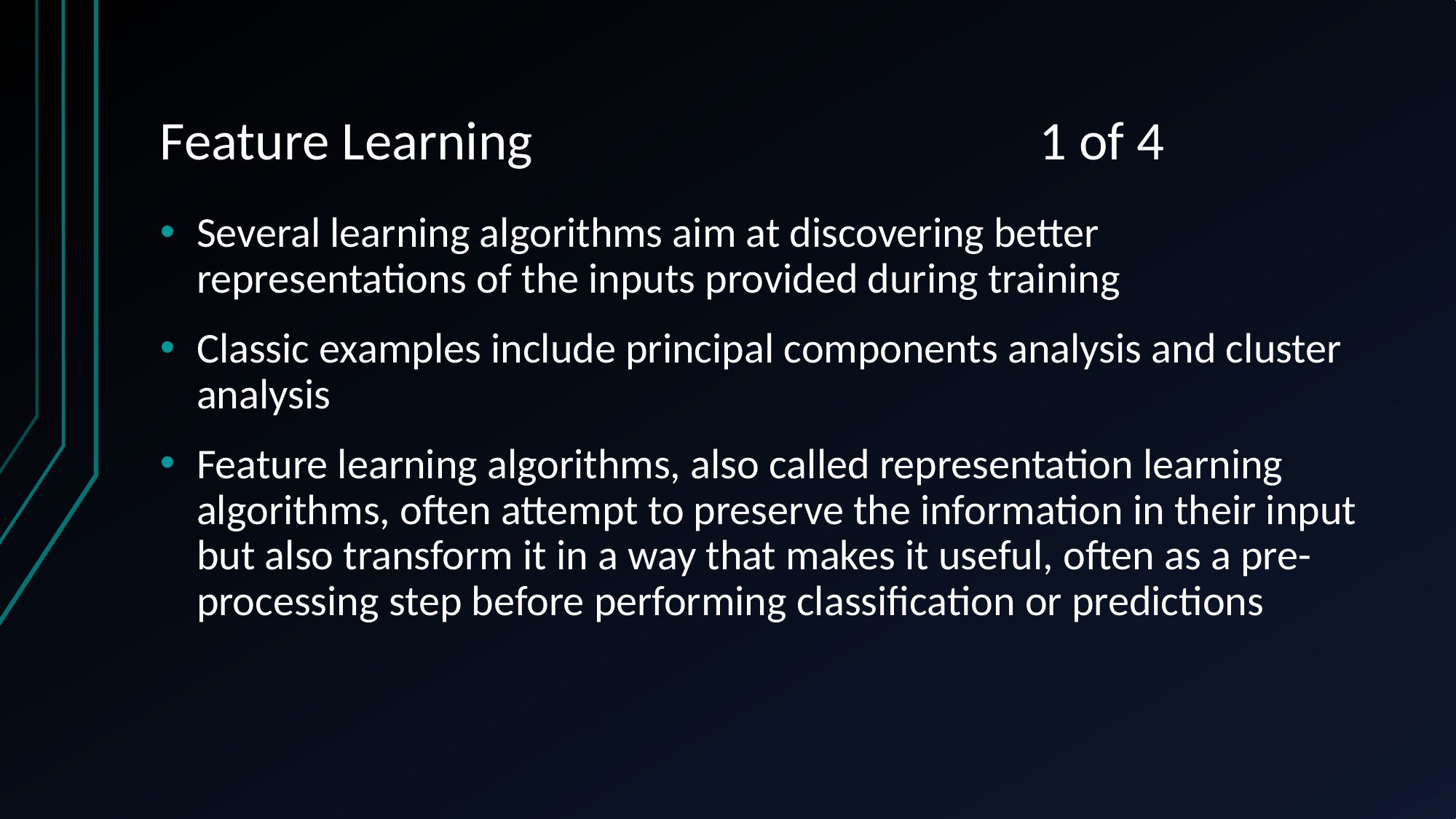

# Feature Learning                                         1 of 4
Several learning algorithms aim at discovering better representations of the inputs provided during training
Classic examples include principal components analysis and cluster analysis
Feature learning algorithms, also called representation learning algorithms, often attempt to preserve the information in their input but also transform it in a way that makes it useful, often as a pre-processing step before performing classification or predictions